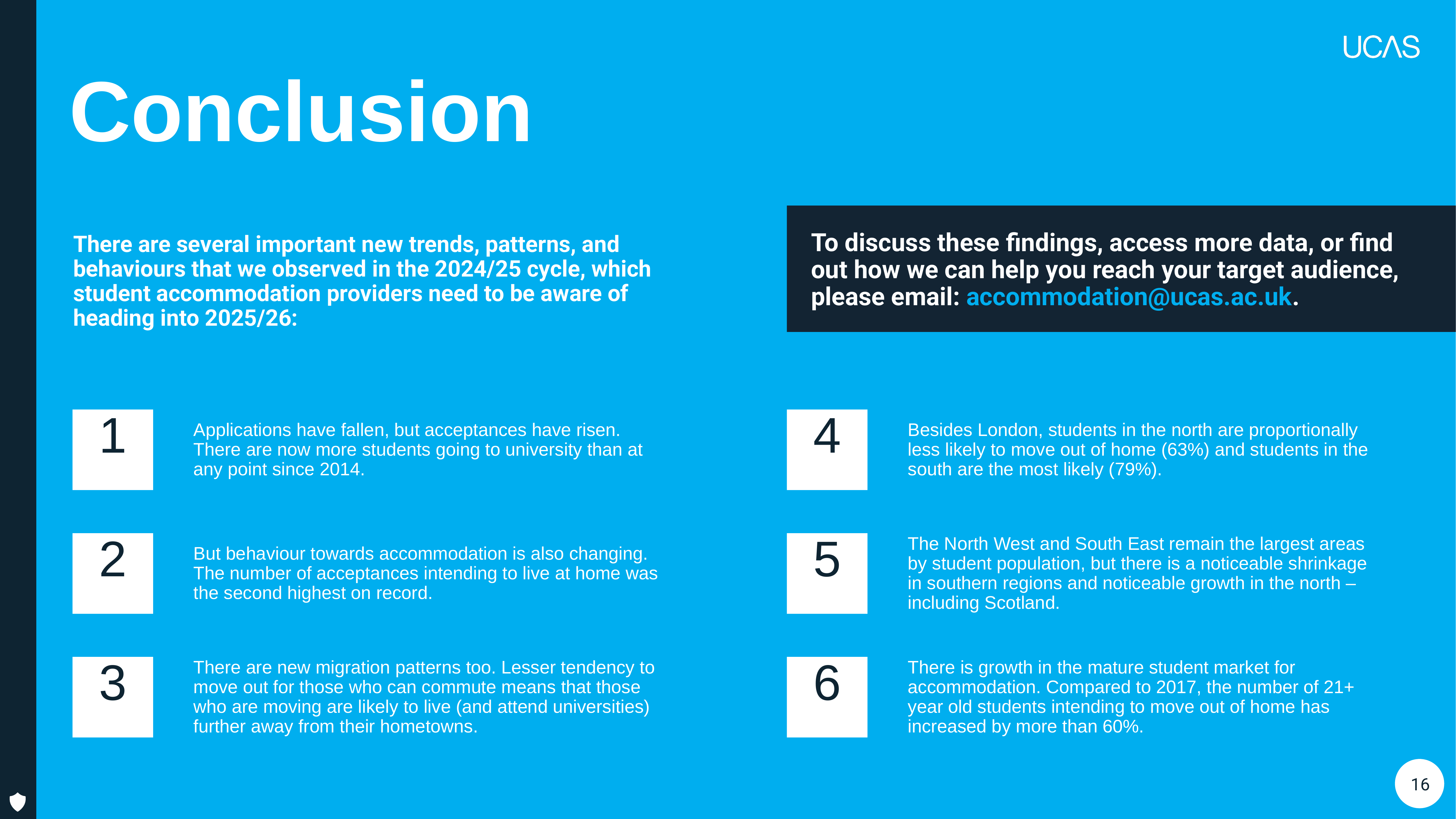

# Conclusion
To discuss these findings, access more data, or find out how we can help you reach your target audience, please email: accommodation@ucas.ac.uk.
There are several important new trends, patterns, and behaviours that we observed in the 2024/25 cycle, which student accommodation providers need to be aware of heading into 2025/26:
1
Applications have fallen, but acceptances have risen. There are now more students going to university than at any point since 2014.
4
Besides London, students in the north are proportionally less likely to move out of home (63%) and students in the south are the most likely (79%).
But behaviour towards accommodation is also changing. The number of acceptances intending to live at home was the second highest on record.
The North West and South East remain the largest areas by student population, but there is a noticeable shrinkage in southern regions and noticeable growth in the north – including Scotland.
2
5
There are new migration patterns too. Lesser tendency to move out for those who can commute means that those who are moving are likely to live (and attend universities) further away from their hometowns.
There is growth in the mature student market for accommodation. Compared to 2017, the number of 21+ year old students intending to move out of home has increased by more than 60%.
3
6